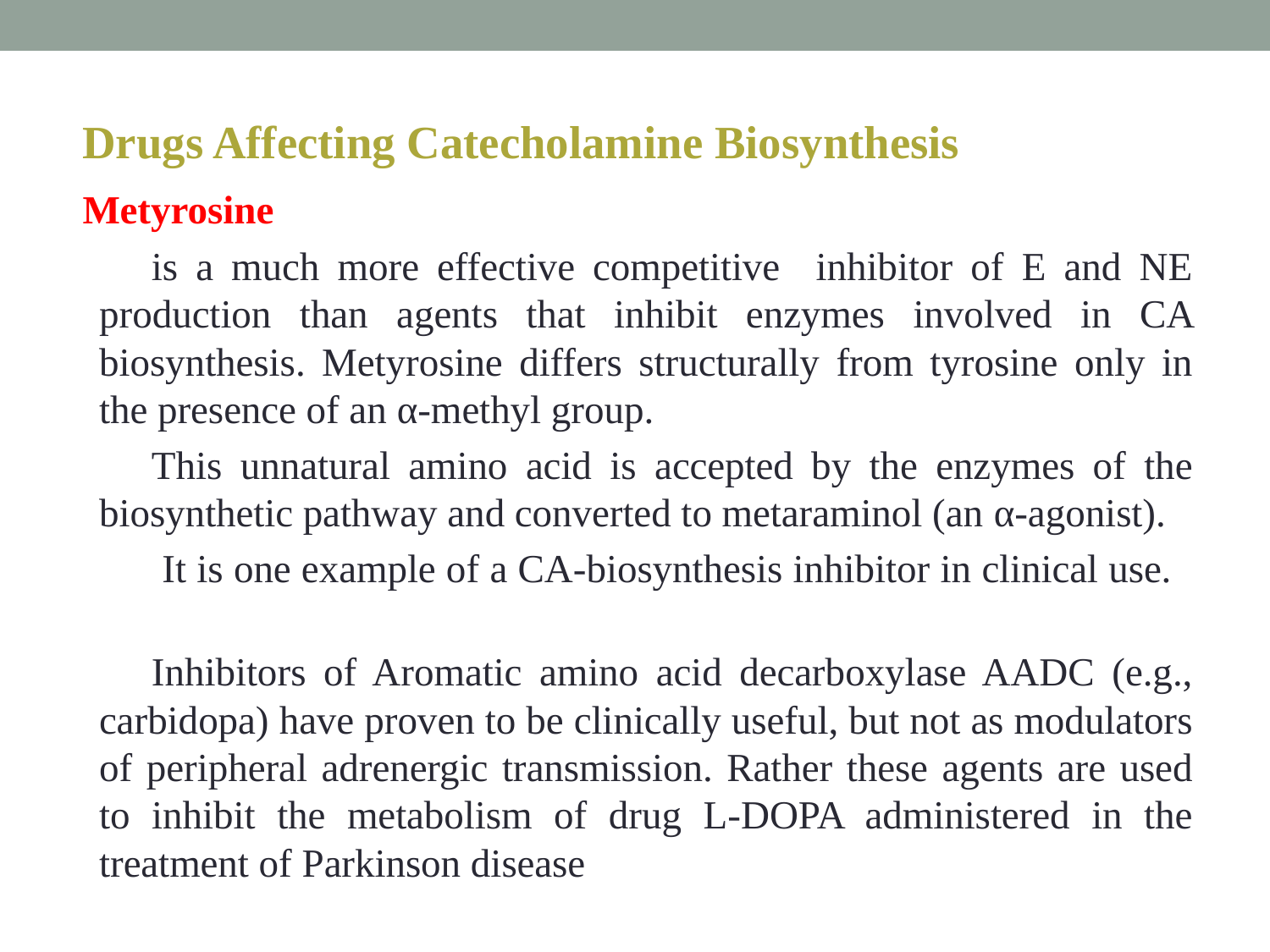

#
   Drugs Affecting Catecholamine Biosynthesis
   Metyrosine
is a much more effective competitive  inhibitor of E and NE production than agents that inhibit enzymes involved in CA biosynthesis. Metyrosine differs structurally from tyrosine only in the presence of an α-methyl group.
This unnatural amino acid is accepted by the enzymes of the biosynthetic pathway and converted to metaraminol (an α-agonist).
 It is one example of a CA-biosynthesis inhibitor in clinical use.
Inhibitors of Aromatic amino acid decarboxylase AADC (e.g., carbidopa) have proven to be clinically useful, but not as modulators of peripheral adrenergic transmission. Rather these agents are used to inhibit the metabolism of drug L-DOPA administered in the treatment of Parkinson disease